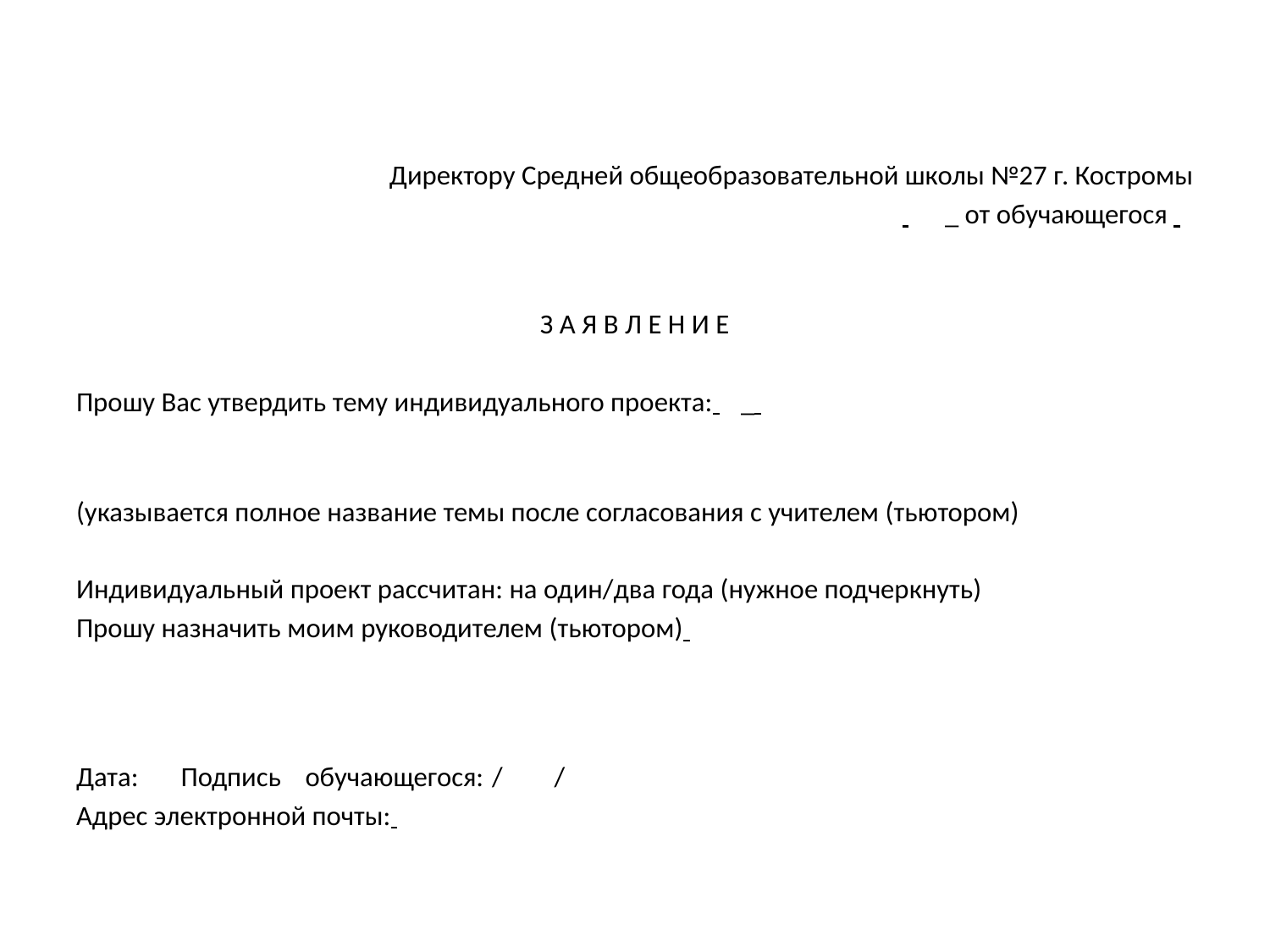

#

Директору Средней общеобразовательной школы №27 г. Костромы
 	_ от обучающегося

З А Я В Л Е Н И Е

Прошу Вас утвердить тему индивидуального проекта: 	_

(указывается полное название темы после согласования с учителем (тьютором)

Индивидуальный проект рассчитан: на один/два года (нужное подчеркнуть)
Прошу назначить моим руководителем (тьютором)

Дата:		Подпись	обучающегося:	/	/
Адрес электронной почты: